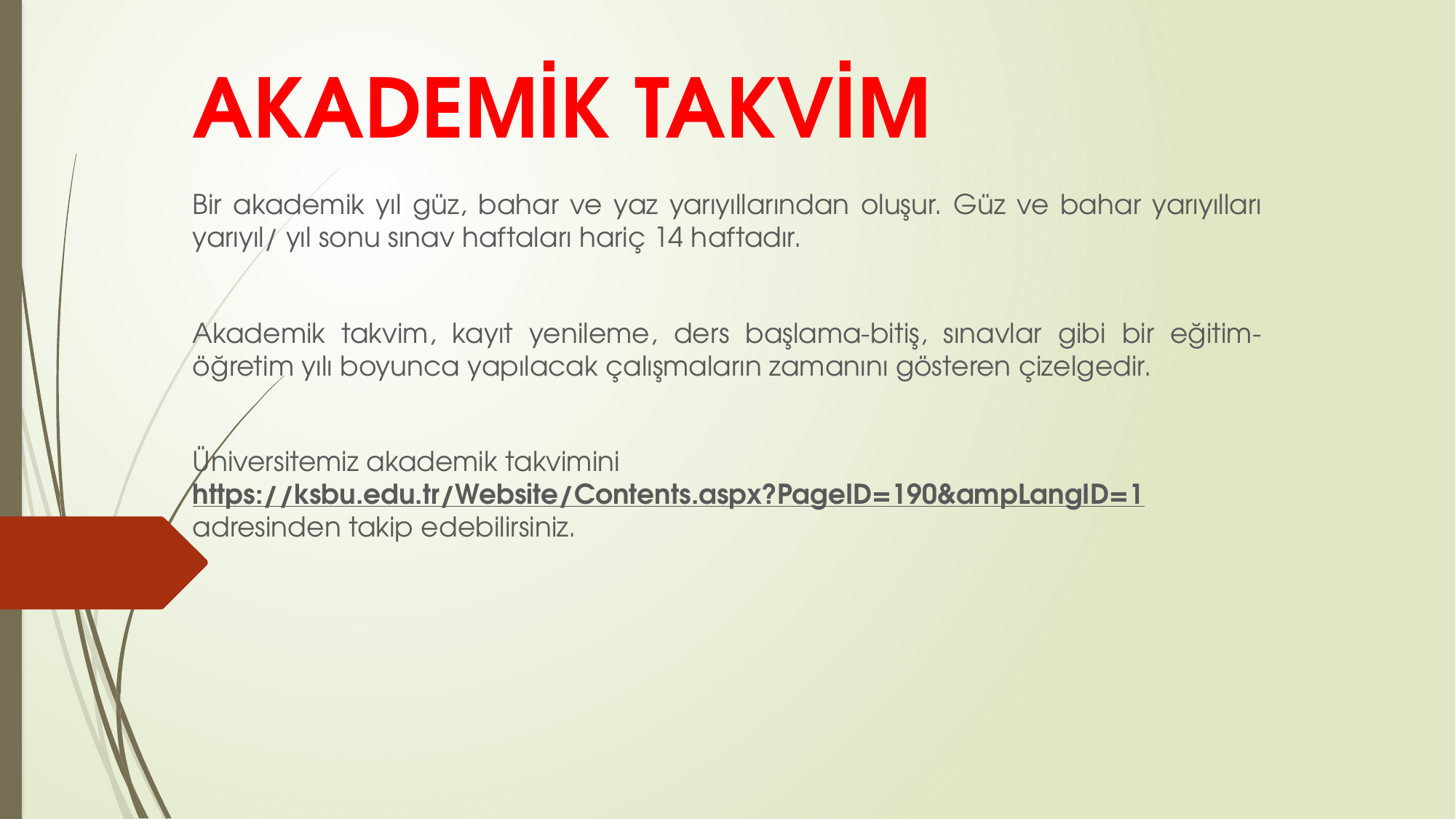

# AKADEMİK TAKVİM
Bir akademik yıl güz, bahar ve yaz yarıyıllarından oluşur. Güz ve bahar yarıyılları yarıyıl/ yıl sonu sınav haftaları hariç 14 haftadır.

Akademik takvim, kayıt yenileme, ders başlama-bitiş, sınavlar gibi bir eğitim-öğretim yılı boyunca yapılacak çalışmaların zamanını gösteren çizelgedir.

Üniversitemiz akademik takvimini https://ksbu.edu.tr/Website/Contents.aspx?PageID=190&ampLangID=1 adresinden takip edebilirsiniz.